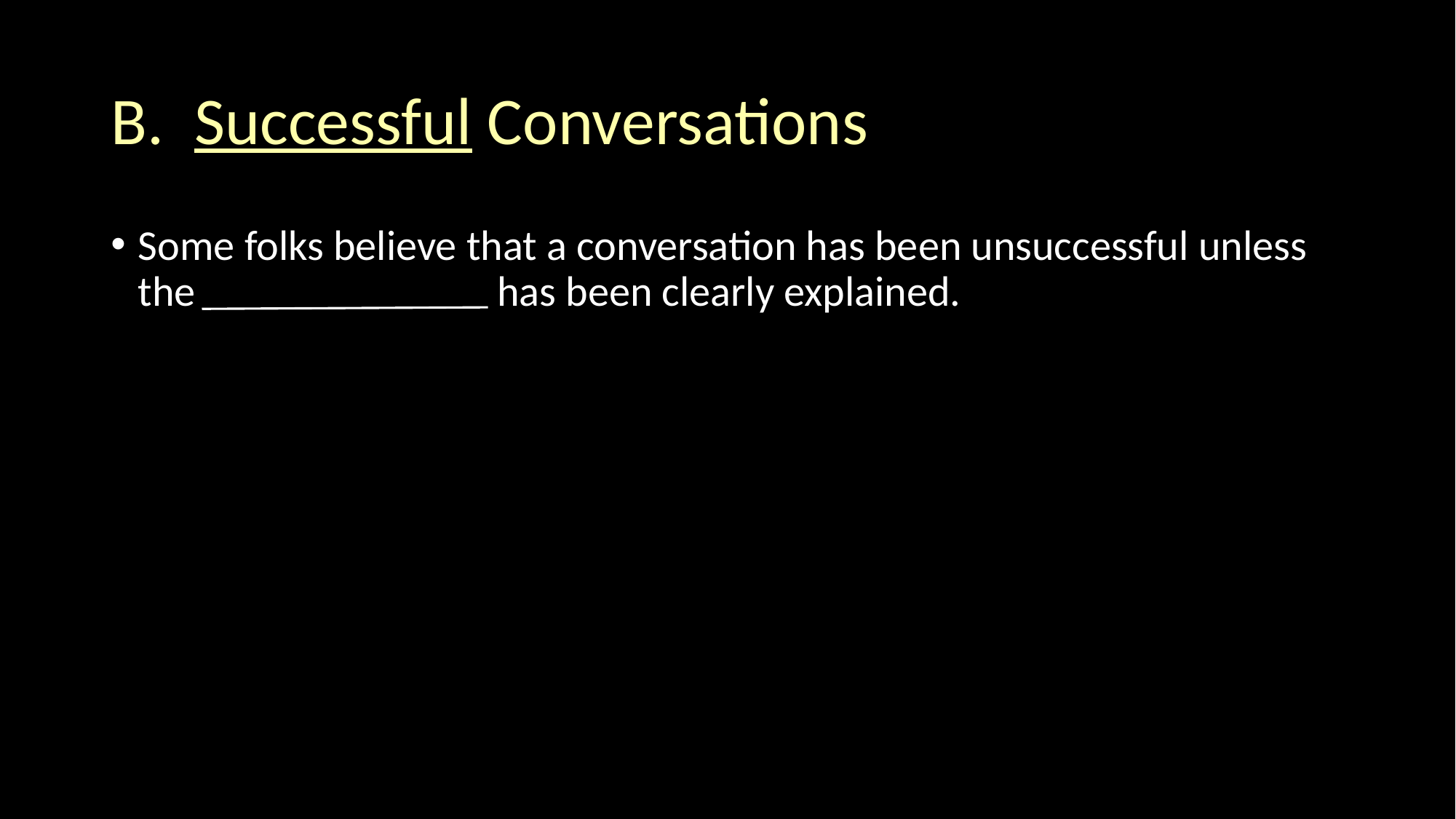

# B.  Successful Conversations
Some folks believe that a conversation has been unsuccessful unless the plan of salvation has been clearly explained.